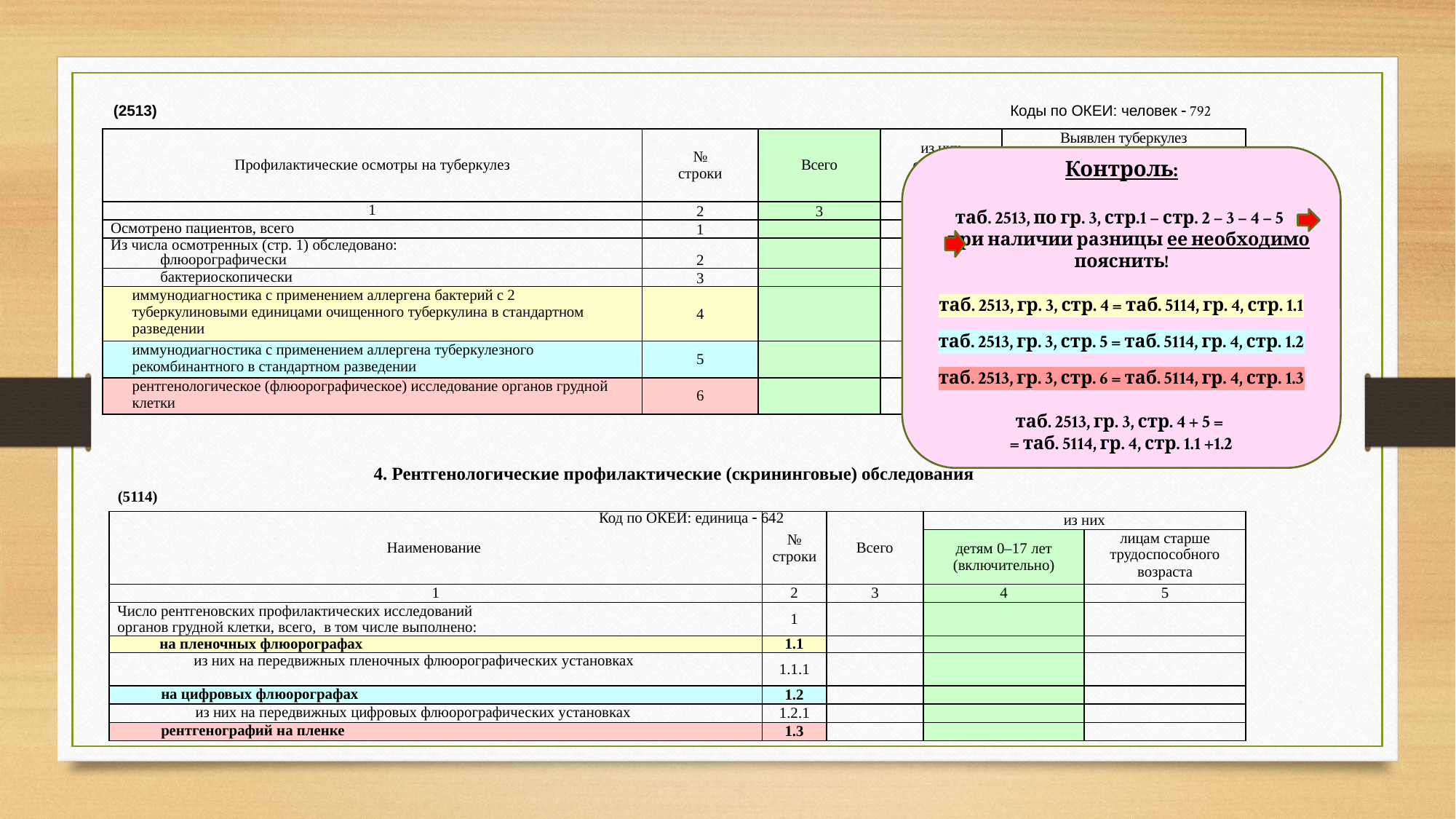

(2513) 				                                                                                                              Коды по ОКЕИ: человек − 792
| Профилактические осмотры на туберкулез | № строки | Всего | из них сельских жителей | Выявлен туберкулез |  |
| --- | --- | --- | --- | --- | --- |
|  |  |  |  | Всего | из них у сельских жителей |
| 1 | 2 | 3 | 4 | 5 | 6 |
| Осмотрено пациентов, всего | 1 |  |  |  |  |
| Из числа осмотренных (стр. 1) обследовано: флюорографически | 2 |  |  |  |  |
| бактериоскопически | 3 |  |  |  |  |
| иммунодиагностика с применением аллергена бактерий с 2 туберкулиновыми единицами очищенного туберкулина в стандартном разведении | 4 |  |  |  |  |
| иммунодиагностика с применением аллергена туберкулезного рекомбинантного в стандартном разведении | 5 |  |  |  |  |
| рентгенологическое (флюорографическое) исследование органов грудной клетки | 6 |  |  |  |  |

Контроль:

таб. 2513, по гр. 3, стр.1 – стр. 2 – 3 – 4 – 5
    при наличии разницы ее необходимо пояснить!

таб. 2513, гр. 3, стр. 4 = таб. 5114, гр. 4, стр. 1.1

таб. 2513, гр. 3, стр. 5 = таб. 5114, гр. 4, стр. 1.2

таб. 2513, гр. 3, стр. 6 = таб. 5114, гр. 4, стр. 1.3

таб. 2513, гр. 3, стр. 4 + 5 =
= таб. 5114, гр. 4, стр. 1.1 +1.2

4. Рентгенологические профилактические (скрининговые) обследования
 (5114) 												                                                                      Код по ОКЕИ: единица − 642
| Наименование | № строки | Всего | из них |  |
| --- | --- | --- | --- | --- |
|  |  |  | детям 0–17 лет (включительно) | лицам старше трудоспособного возраста |
| 1 | 2 | 3 | 4 | 5 |
| Число рентгеновских профилактических исследований органов грудной клетки, всего, в том числе выполнено: | 1 |  |  |  |
| на пленочных флюорографах | 1.1 |  |  |  |
| из них на передвижных пленочных флюорографических установках | 1.1.1 |  |  |  |
| на цифровых флюорографах | 1.2 |  |  |  |
| из них на передвижных цифровых флюорографических установках | 1.2.1 |  |  |  |
| рентгенографий на пленке | 1.3 |  |  |  |